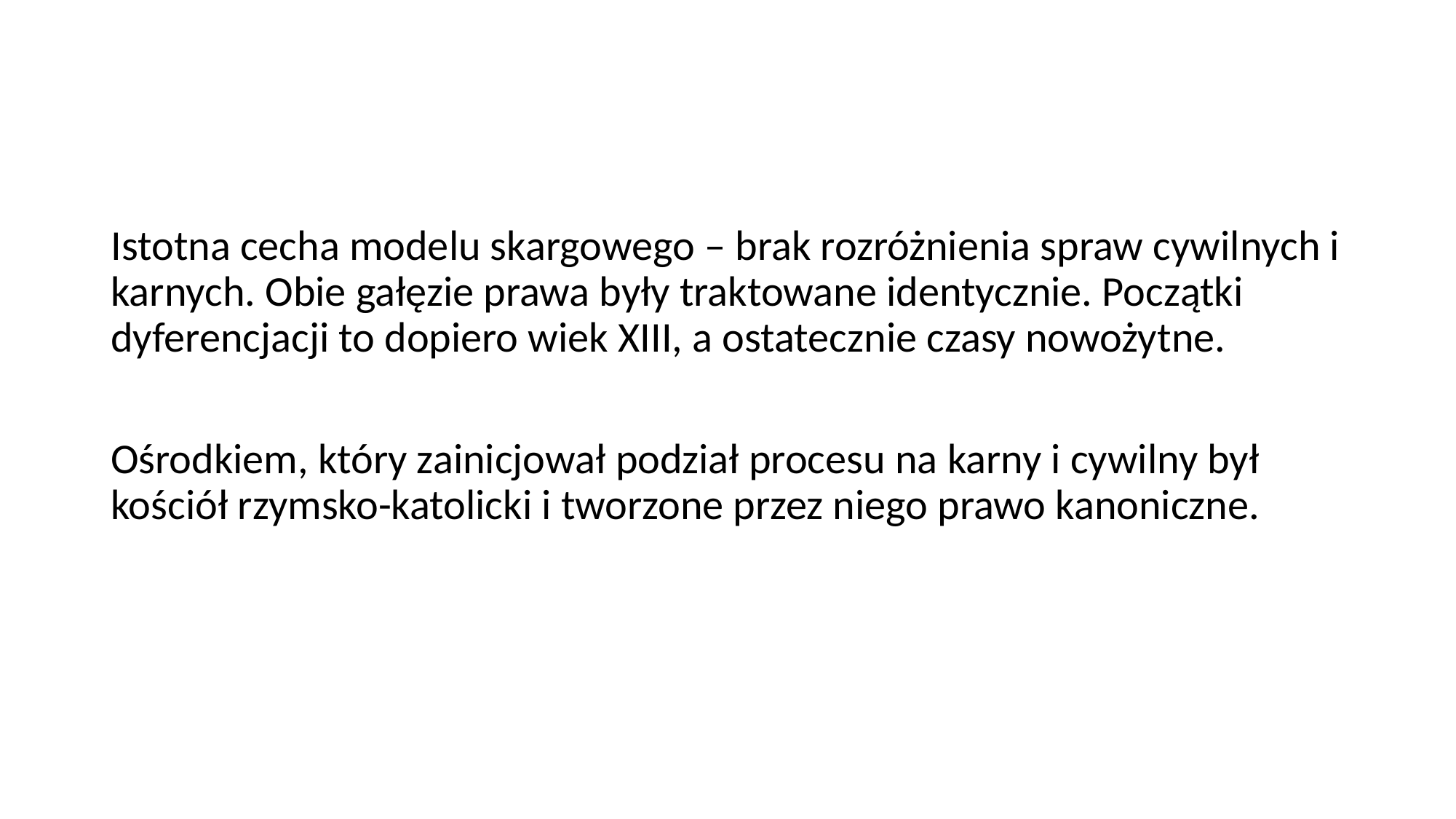

Istotna cecha modelu skargowego – brak rozróżnienia spraw cywilnych i karnych. Obie gałęzie prawa były traktowane identycznie. Początki dyferencjacji to dopiero wiek XIII, a ostatecznie czasy nowożytne.

Ośrodkiem, który zainicjował podział procesu na karny i cywilny był kościół rzymsko-katolicki i tworzone przez niego prawo kanoniczne.